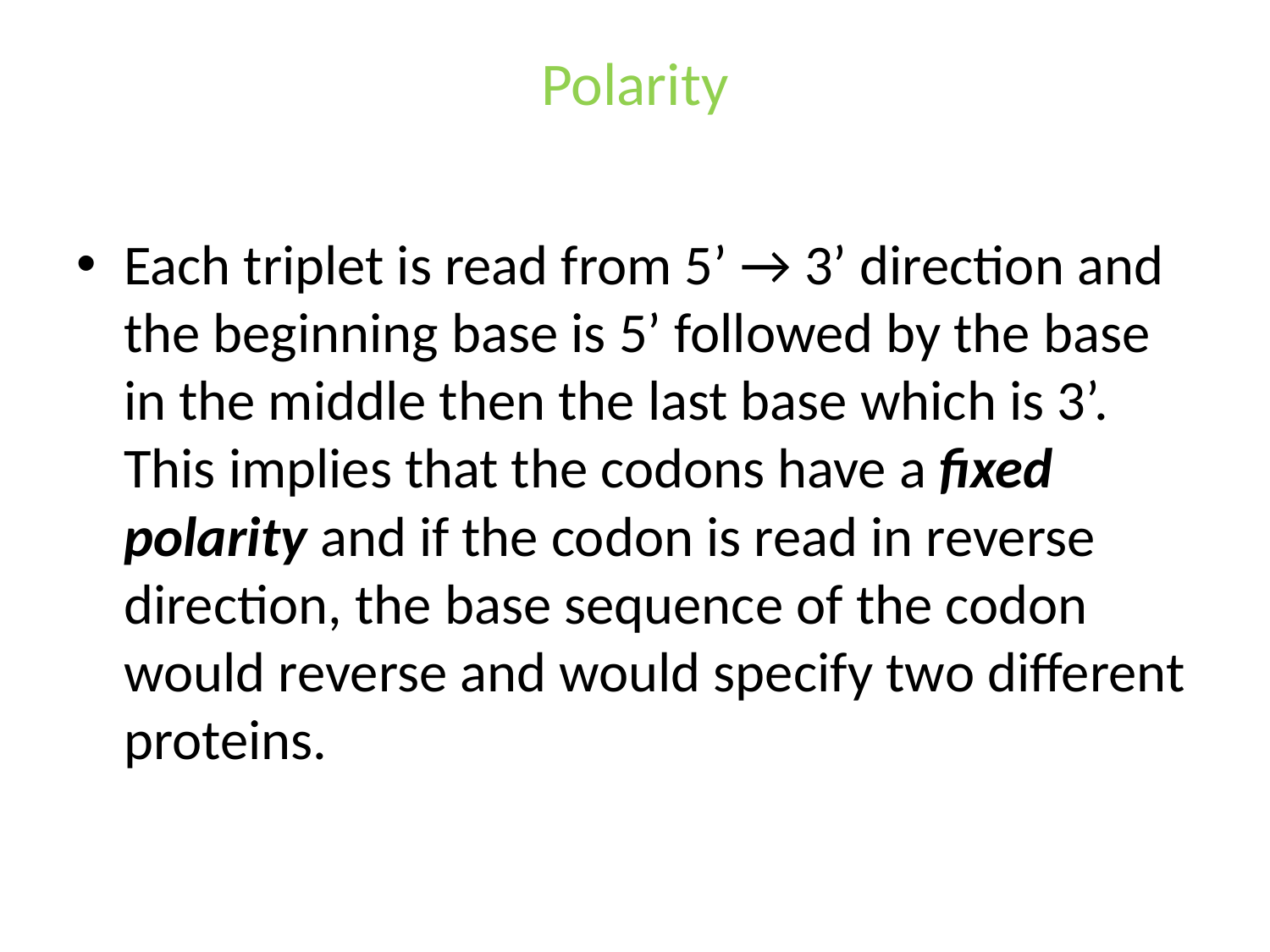

# Polarity
Each triplet is read from 5’ → 3’ direction and the beginning base is 5’ followed by the base in the middle then the last base which is 3’. This implies that the codons have a fixed polarity and if the codon is read in reverse direction, the base sequence of the codon would reverse and would specify two different proteins.